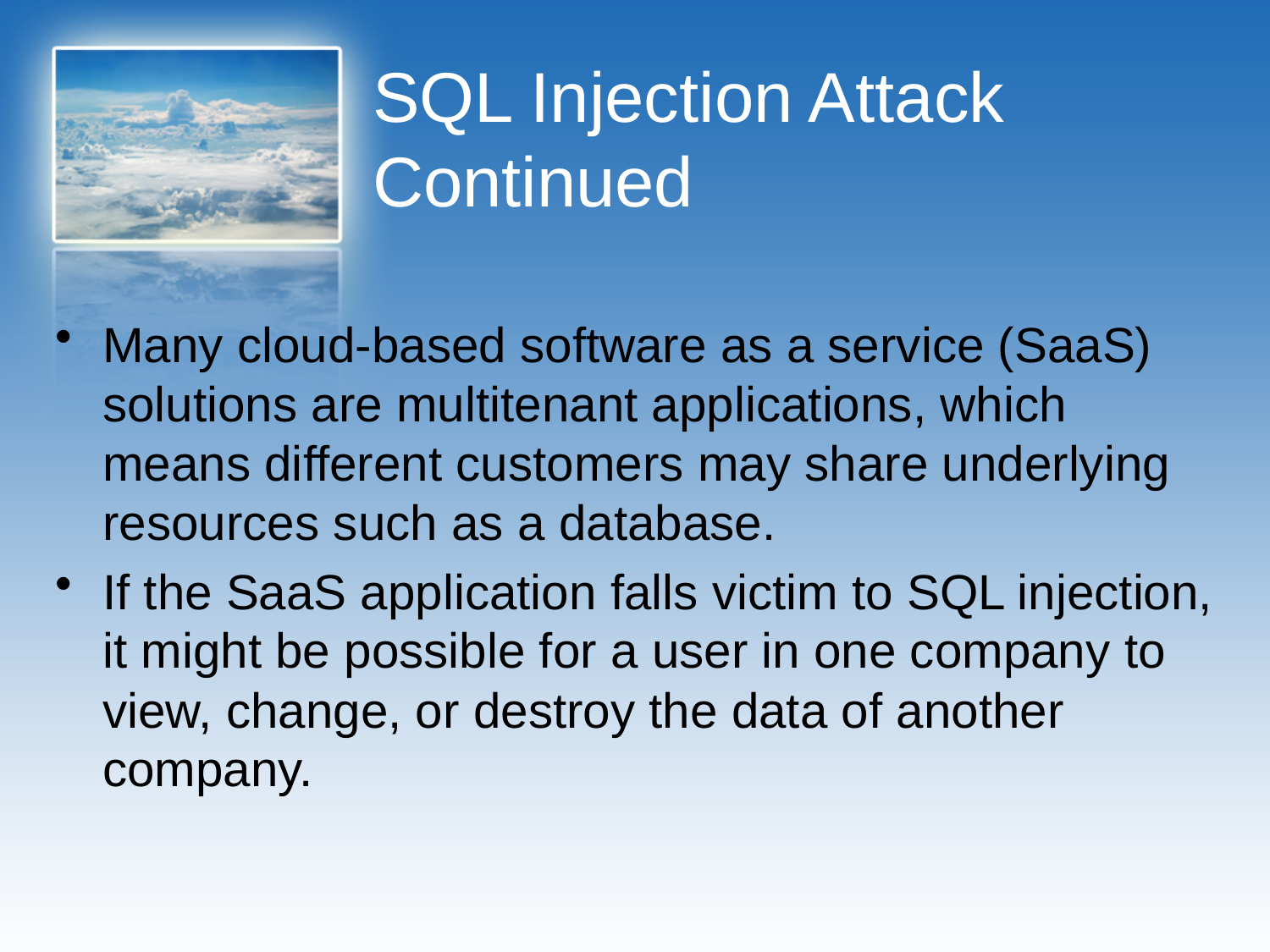

# SQL Injection Attack Continued
Many cloud-based software as a service (SaaS) solutions are multitenant applications, which means different customers may share underlying resources such as a database.
If the SaaS application falls victim to SQL injection, it might be possible for a user in one company to view, change, or destroy the data of another company.